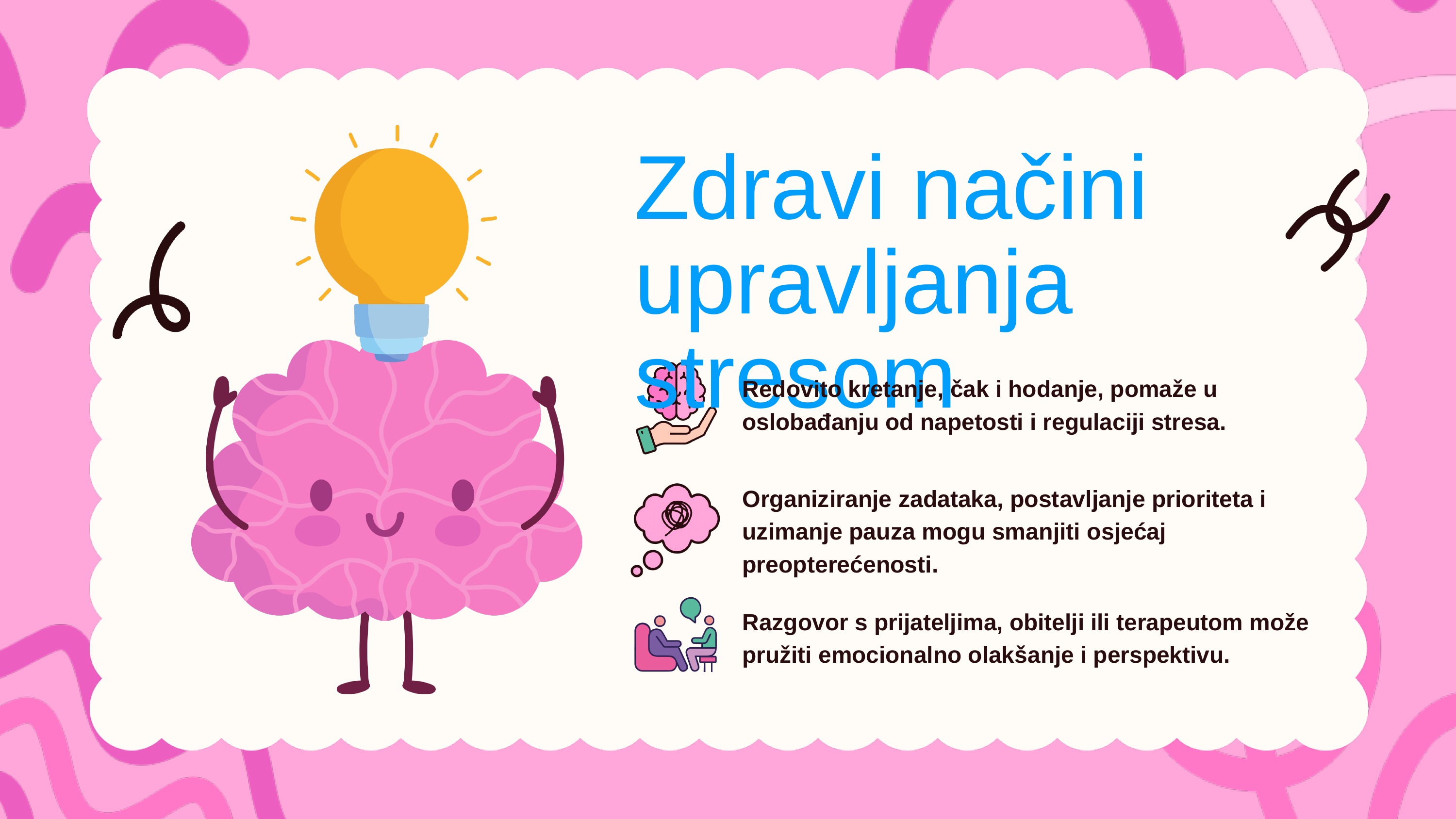

Zdravi načini upravljanja stresom

Redovito kretanje, čak i hodanje, pomaže u oslobađanju od napetosti i regulaciji stresa.

Organiziranje zadataka, postavljanje prioriteta i uzimanje pauza mogu smanjiti osjećaj preopterećenosti.

Razgovor s prijateljima, obitelji ili terapeutom može pružiti emocionalno olakšanje i perspektivu.